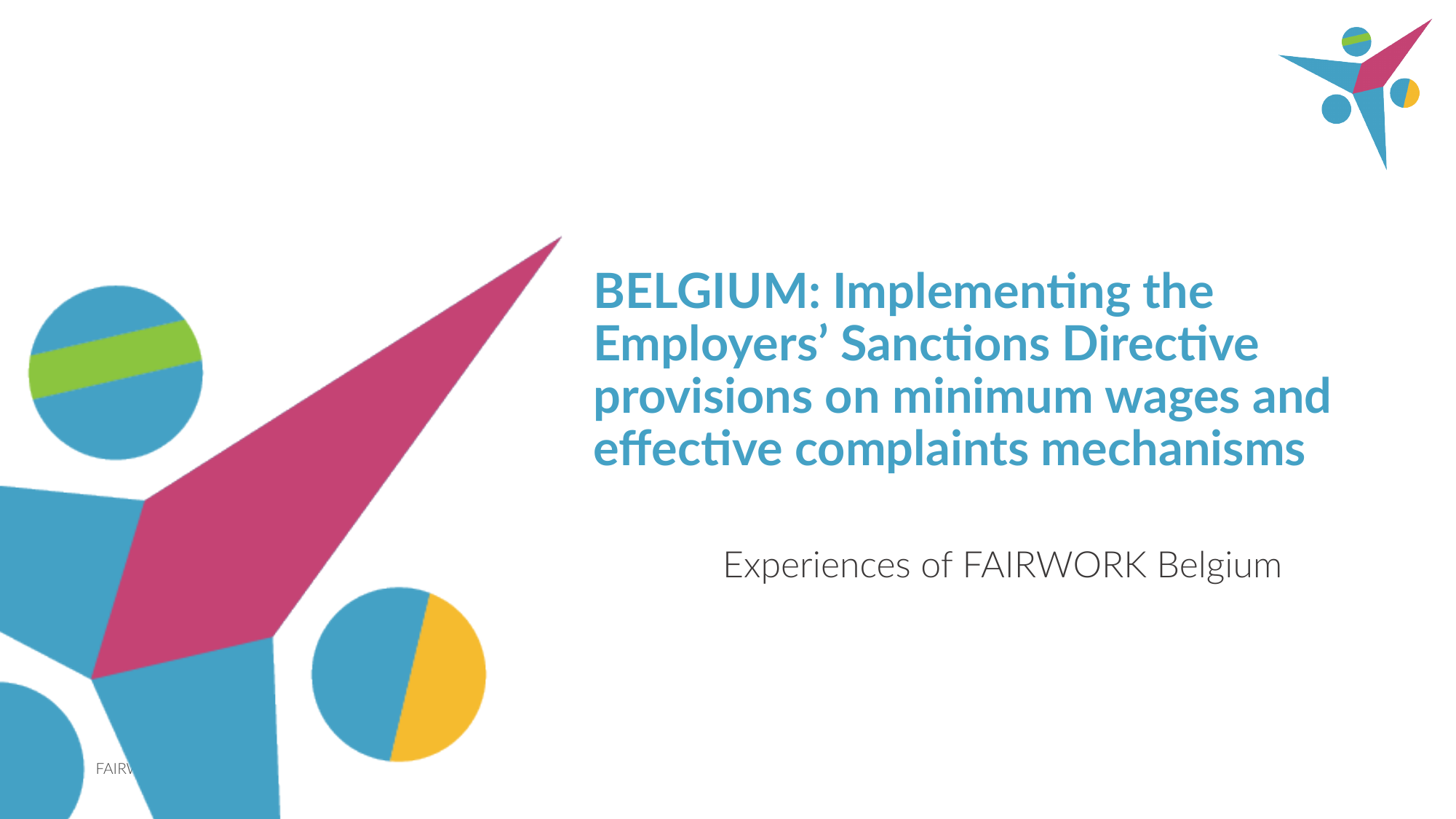

# BELGIUM: Implementing the Employers’ Sanctions Directive provisions on minimum wages and effective complaints mechanisms
Experiences of FAIRWORK Belgium